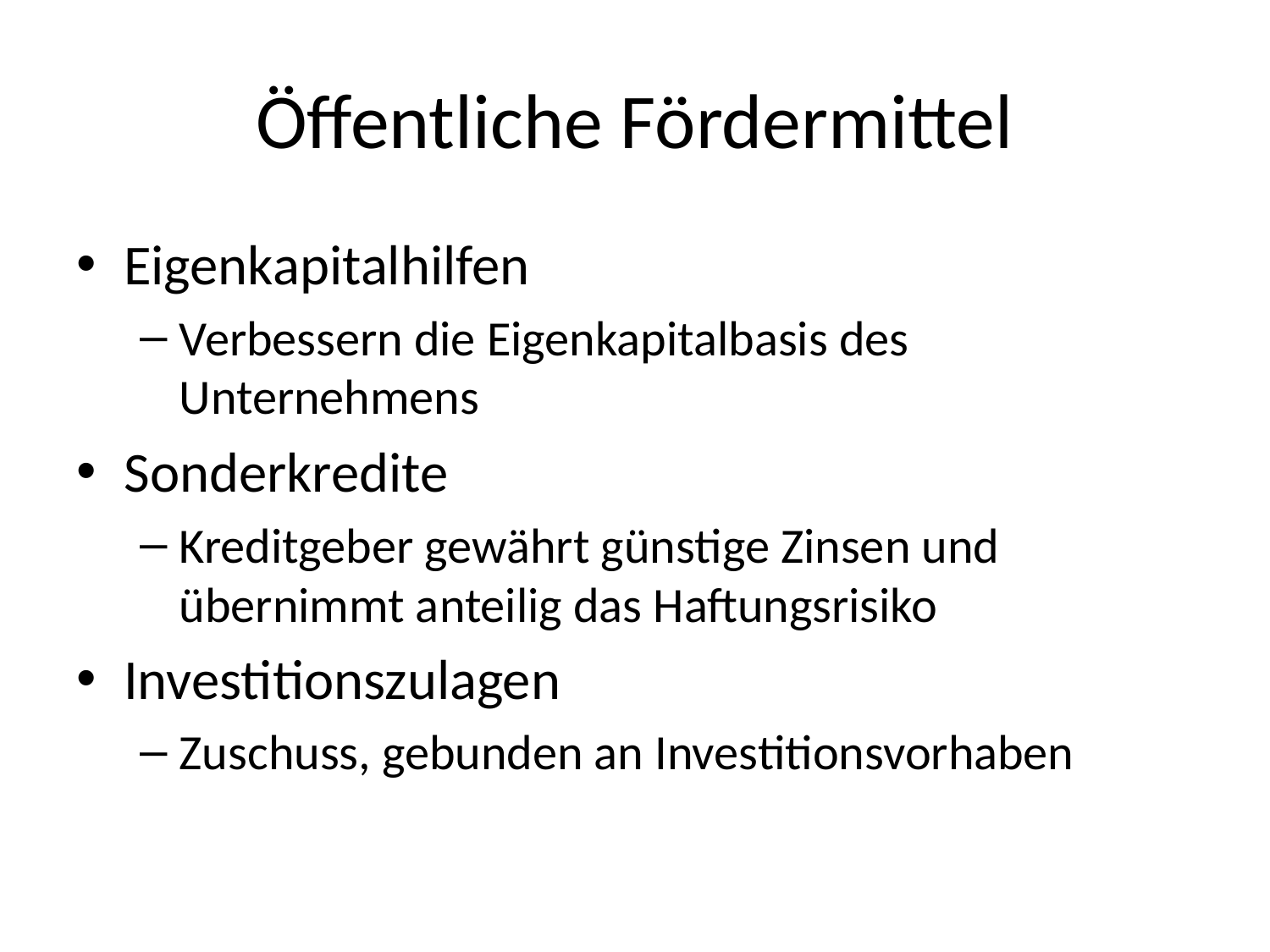

# Öffentliche Fördermittel
Eigenkapitalhilfen
Verbessern die Eigenkapitalbasis des Unternehmens
Sonderkredite
Kreditgeber gewährt günstige Zinsen und übernimmt anteilig das Haftungsrisiko
Investitionszulagen
Zuschuss, gebunden an Investitionsvorhaben